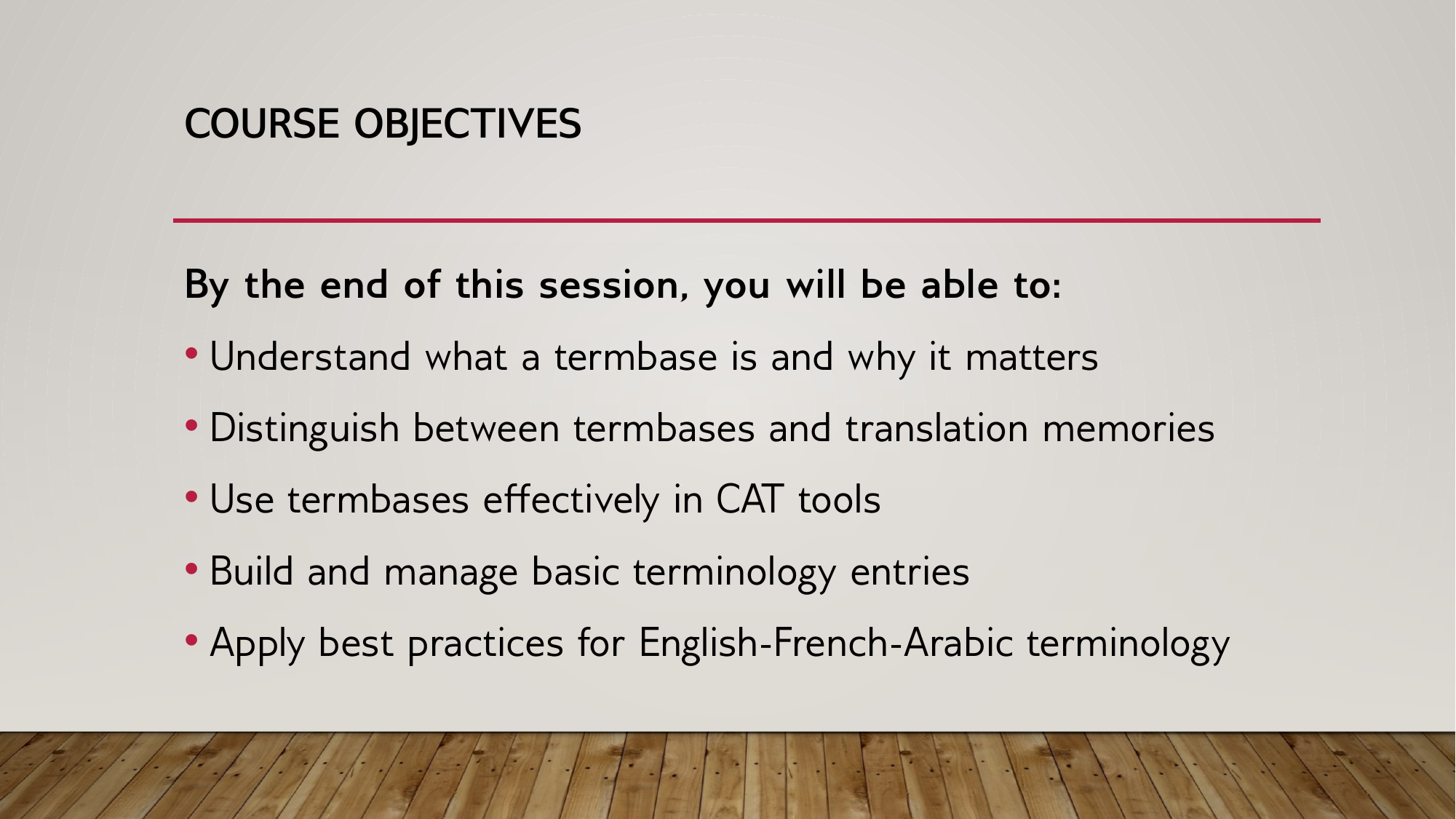

# Course Objectives
By the end of this session, you will be able to:
Understand what a termbase is and why it matters
Distinguish between termbases and translation memories
Use termbases effectively in CAT tools
Build and manage basic terminology entries
Apply best practices for English-French-Arabic terminology